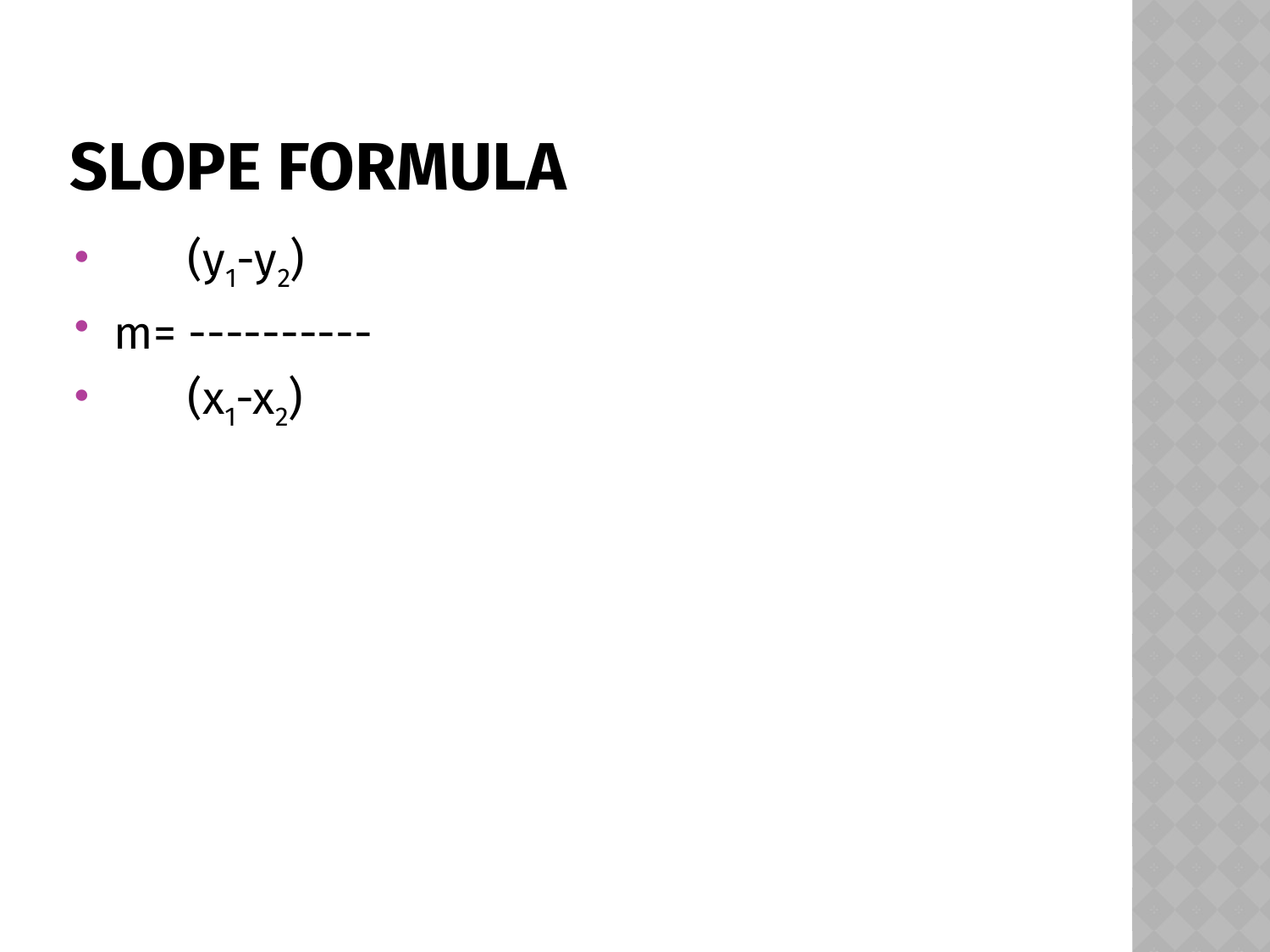

# Slope formula
      (y1-y2)
m= ----------
      (x1-x2)